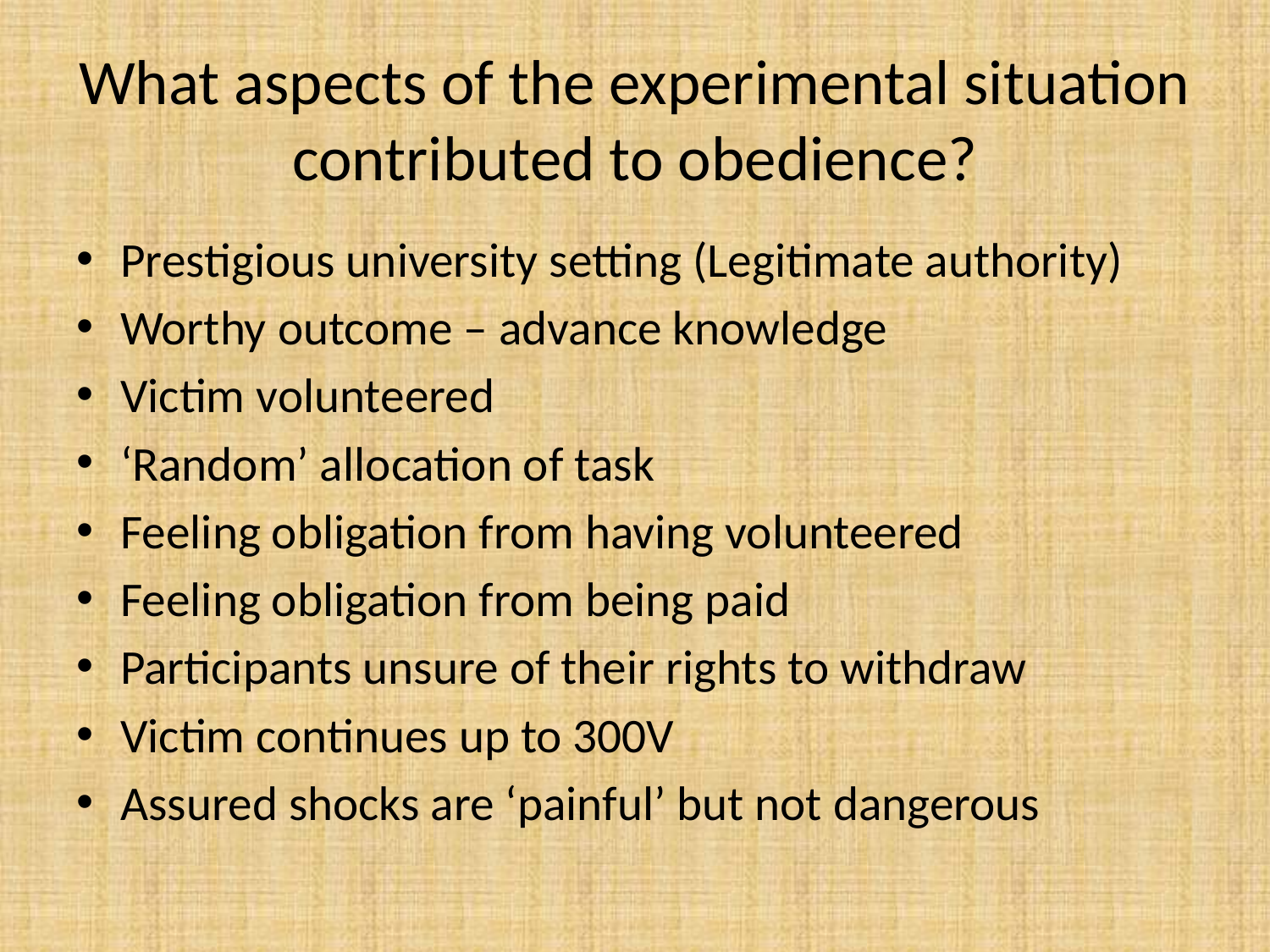

# What aspects of the experimental situation contributed to obedience?
Prestigious university setting (Legitimate authority)
Worthy outcome – advance knowledge
Victim volunteered
‘Random’ allocation of task
Feeling obligation from having volunteered
Feeling obligation from being paid
Participants unsure of their rights to withdraw
Victim continues up to 300V
Assured shocks are ‘painful’ but not dangerous